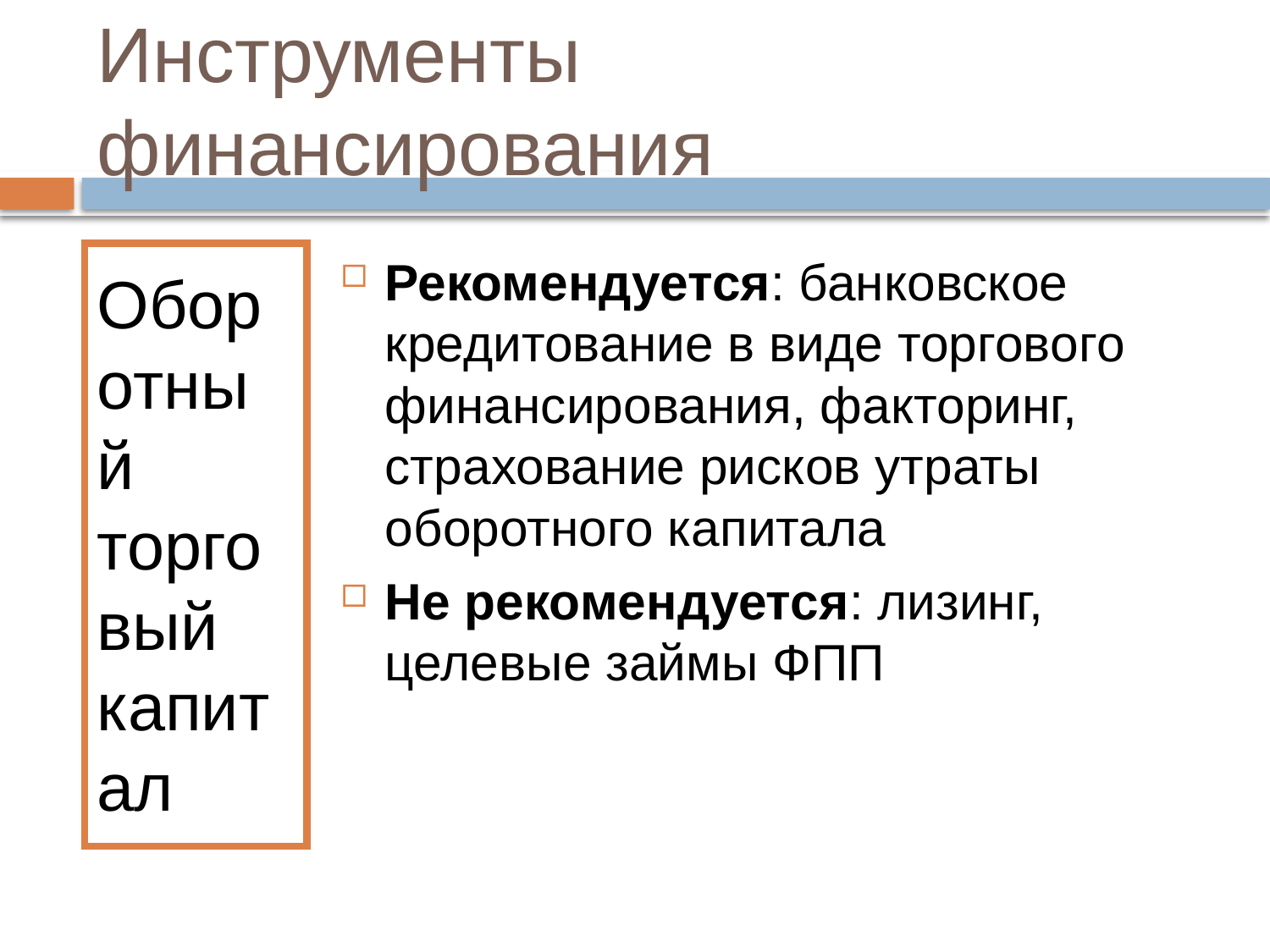

# Инструменты финансирования
Оборотный торговый капитал
Рекомендуется: банковское кредитование в виде торгового финансирования, факторинг, страхование рисков утраты оборотного капитала
Не рекомендуется: лизинг, целевые займы ФПП